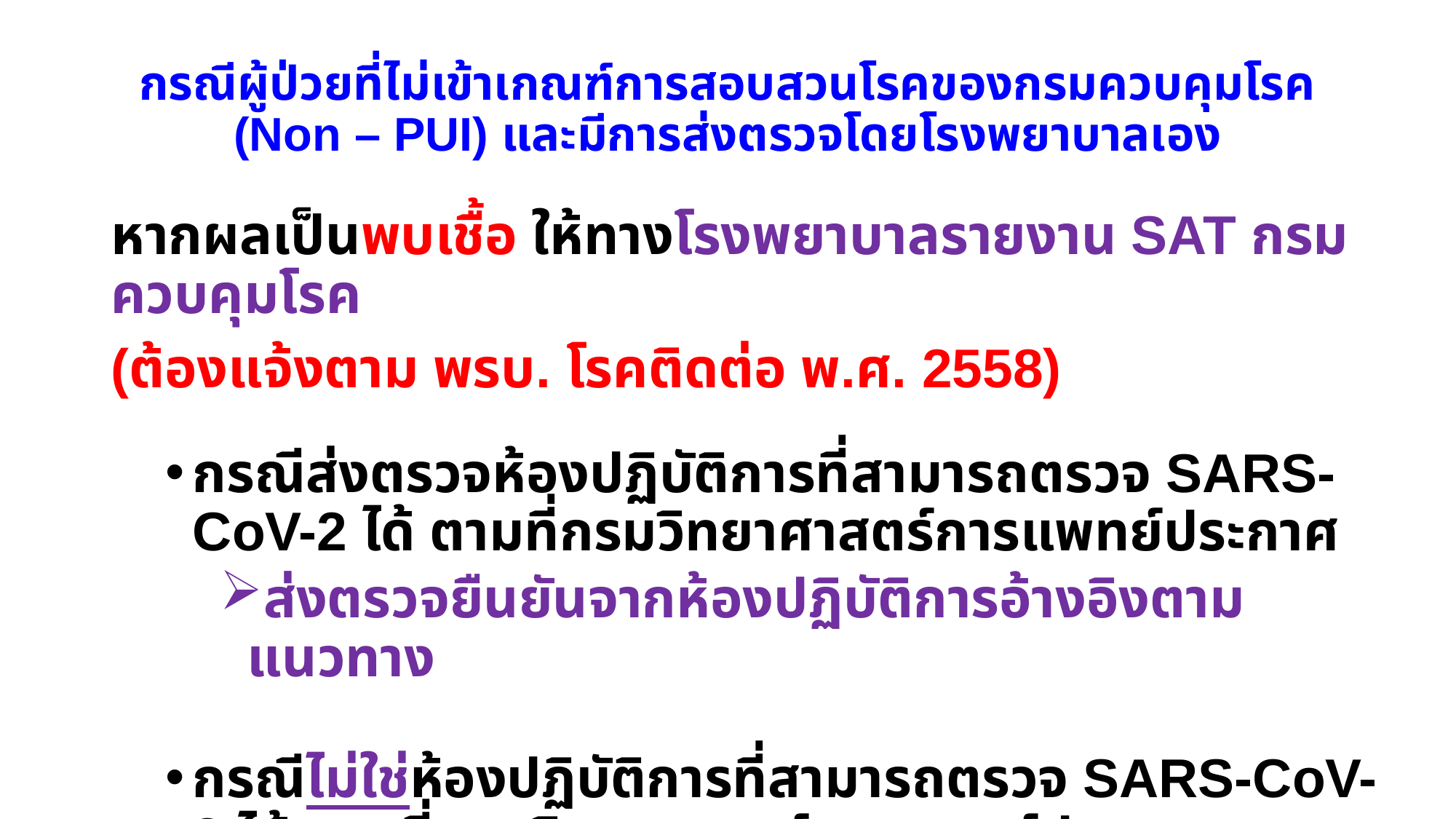

# กรณีผู้ป่วยที่ไม่เข้าเกณฑ์การสอบสวนโรคของกรมควบคุมโรค (Non – PUI) และมีการส่งตรวจโดยโรงพยาบาลเอง
หากผลเป็นพบเชื้อ ให้ทางโรงพยาบาลรายงาน SAT กรมควบคุมโรค
(ต้องแจ้งตาม พรบ. โรคติดต่อ พ.ศ. 2558)

กรณีส่งตรวจห้องปฏิบัติการที่สามารถตรวจ SARS-CoV-2 ได้ ตามที่กรมวิทยาศาสตร์การแพทย์ประกาศ
ส่งตรวจยืนยันจากห้องปฏิบัติการอ้างอิงตามแนวทาง

กรณีไม่ใช่ห้องปฏิบัติการที่สามารถตรวจ SARS-CoV-2 ได้ ตามที่กรมวิทยาศาสตร์การแพทย์ประกาศ
ส่งตรวจยืนยันจากห้องปฏิบัติการ 2 แห่งตามแนวทาง